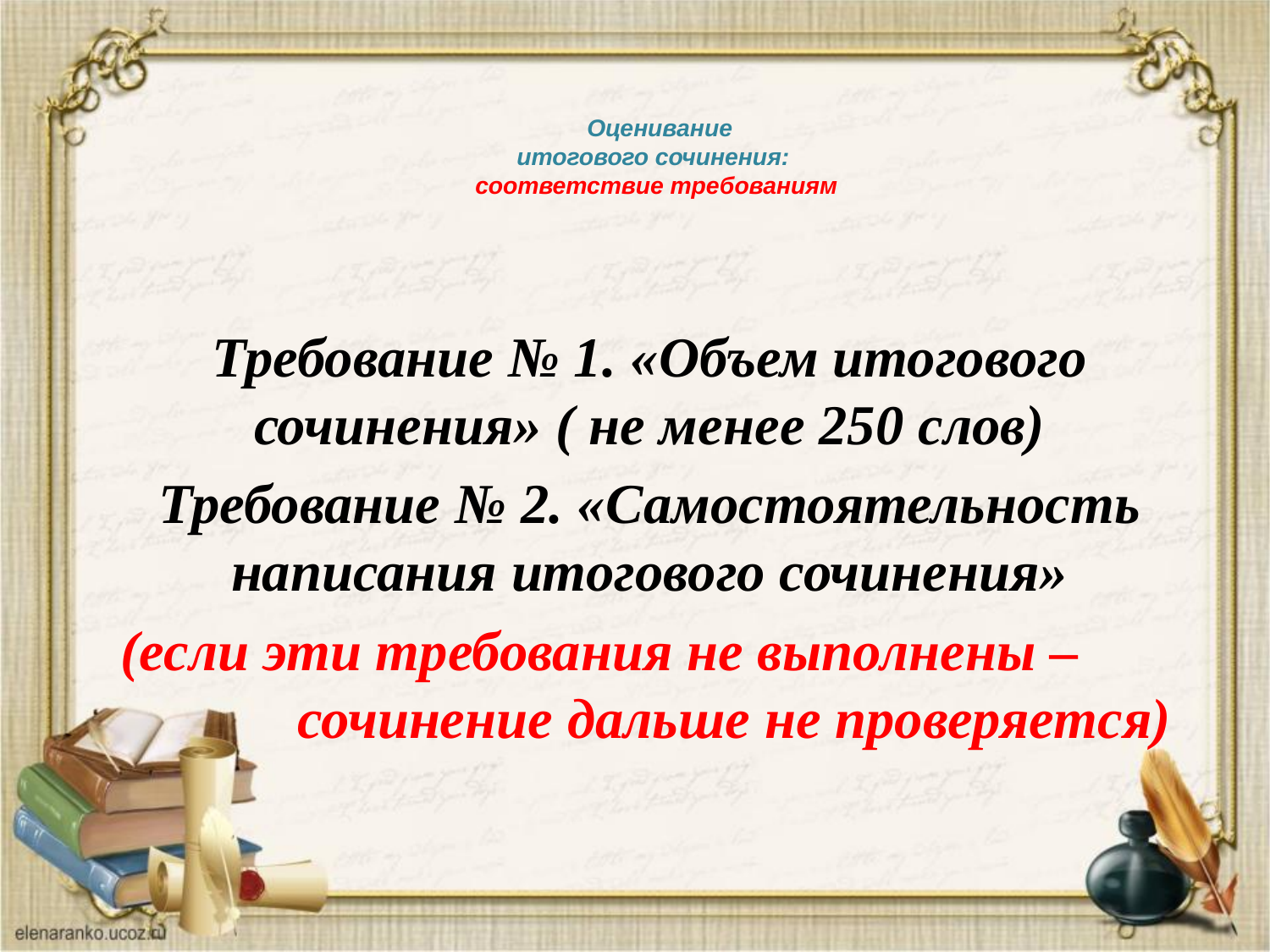

# Оценивание итогового сочинения: соответствие требованиям

Требование № 1. «Объем итогового сочинения» ( не менее 250 слов)
Требование № 2. «Самостоятельность написания итогового сочинения»
(если эти требования не выполнены –                    сочинение дальше не проверяется)